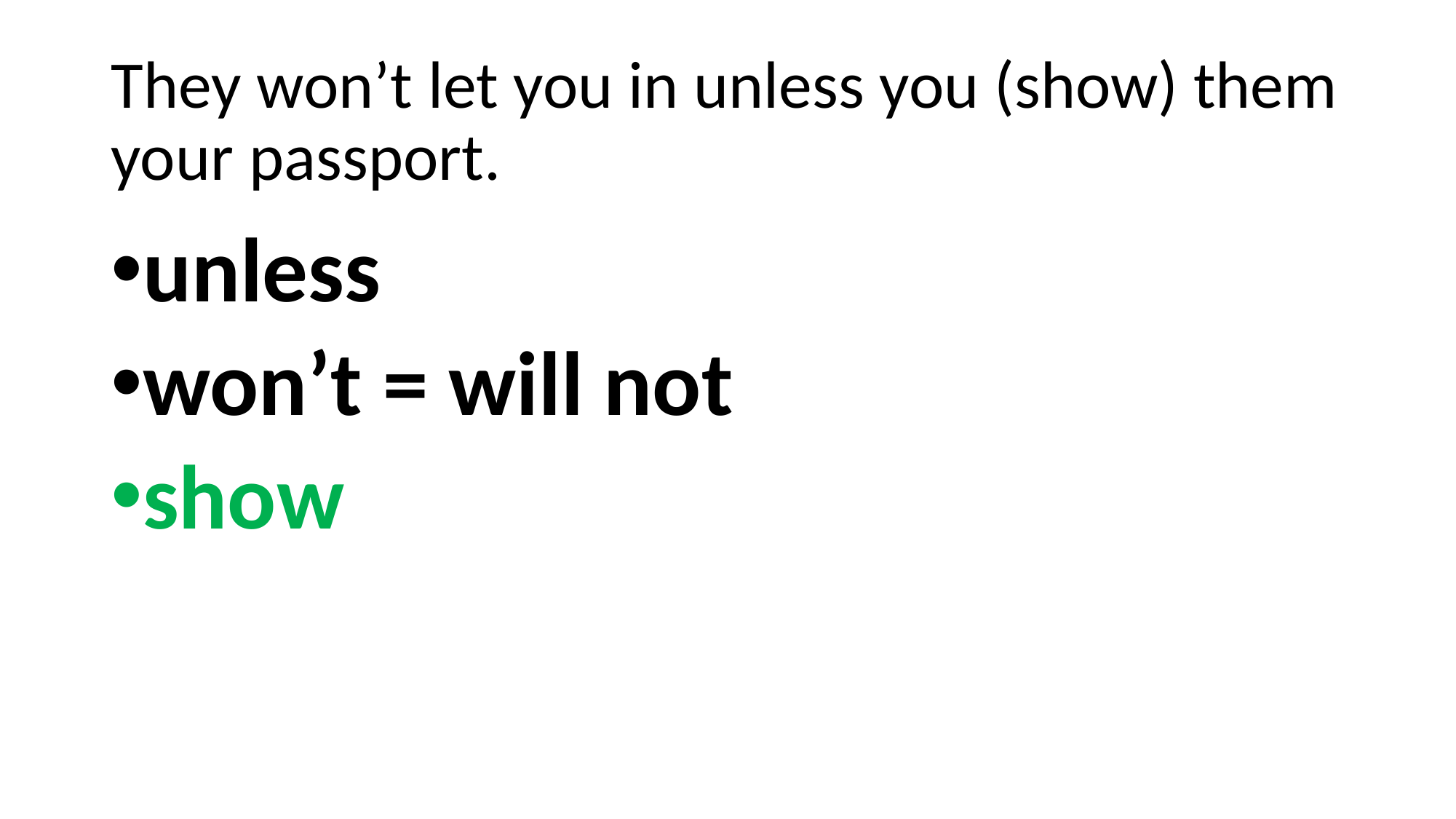

# They won’t let you in unless you (show) them your passport.
unless
won’t = will not
show